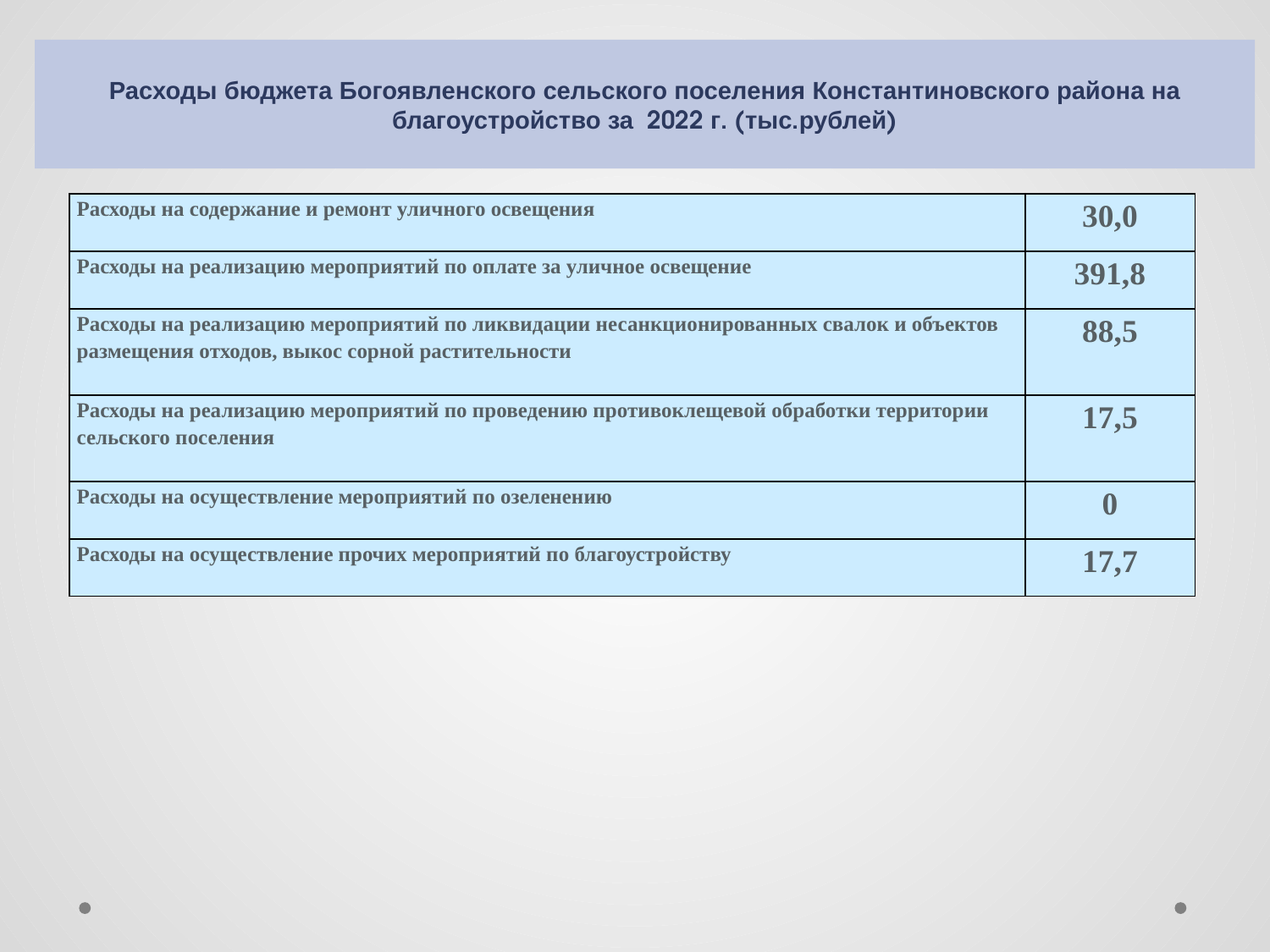

Расходы бюджета Богоявленского сельского поселения Константиновского района на благоустройство за  2022 г. (тыс.рублей)
| Расходы на содержание и ремонт уличного освещения | 30,0 |
| --- | --- |
| Расходы на реализацию мероприятий по оплате за уличное освещение | 391,8 |
| Расходы на реализацию мероприятий по ликвидации несанкционированных свалок и объектов размещения отходов, выкос сорной растительности | 88,5 |
| Расходы на реализацию мероприятий по проведению противоклещевой обработки территории сельского поселения | 17,5 |
| Расходы на осуществление мероприятий по озеленению | 0 |
| Расходы на осуществление прочих мероприятий по благоустройству | 17,7 |